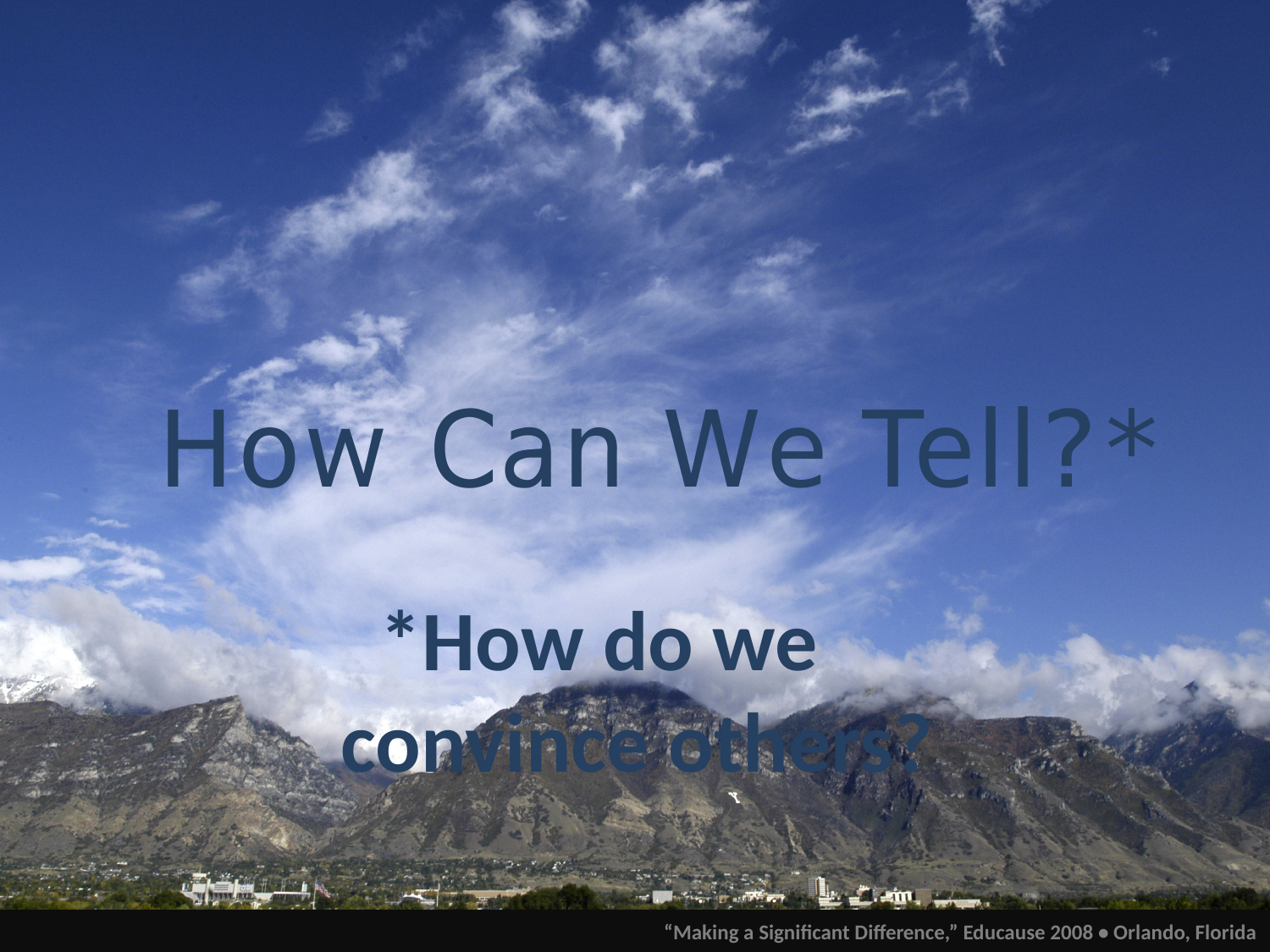

# How Can We Tell?*
 *How do we
   convince others?
“Making a Significant Difference,” Educause 2008 • Orlando, Florida